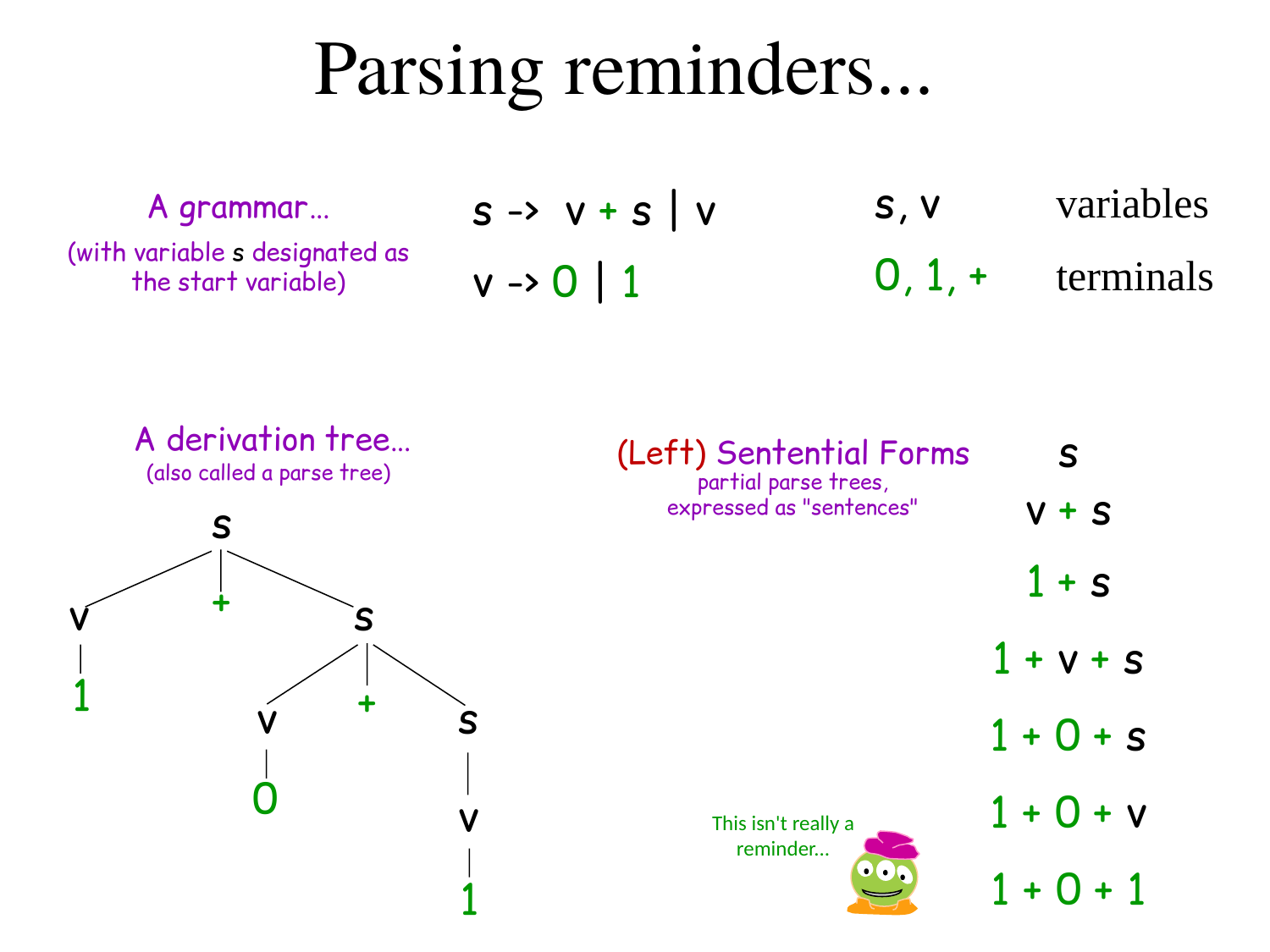

Parsing reminders...
s, v
0, 1, +
variables
s ->  v + s | v
v -> 0 | 1
A grammar…
(with variable s designated as the start variable)

terminals
A derivation tree…
s
(Left) Sentential Forms
(also called a parse tree)
partial parse trees, expressed as "sentences"
v + s
s
1 + s

+
v
s
1 + v + s

1
+
v
s
1 + 0 + s

0
1 + 0 + v
v
This isn't really a reminder...

1 + 0 + 1
1